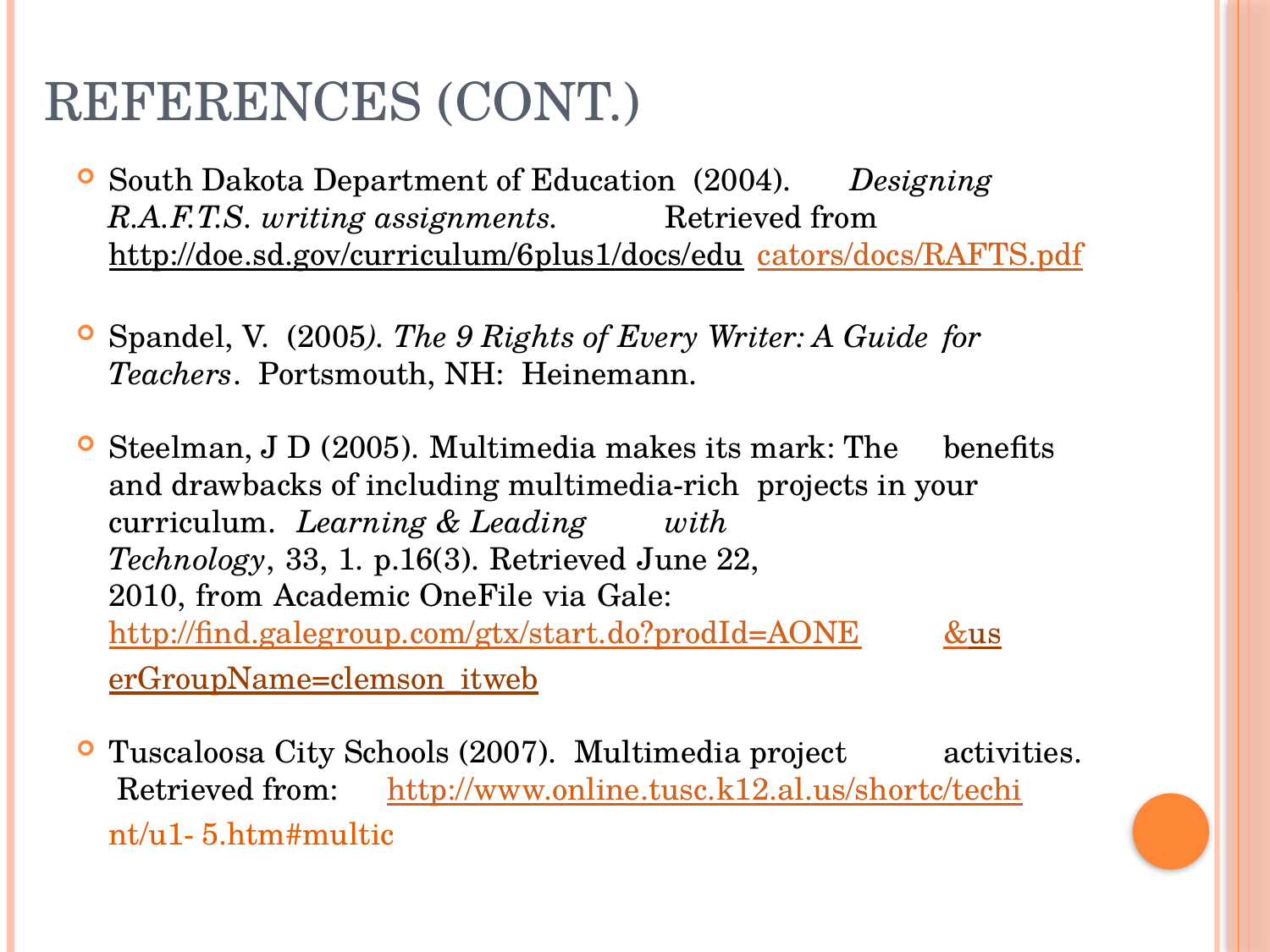

# References (cont.)
South Dakota Department of Education  (2004).  	Designing R.A.F.T.S. writing assignments.  	Retrieved from 	http://doe.sd.gov/curriculum/6plus1/docs/edu	cators/docs/RAFTS.pdf

Spandel, V.  (2005). The 9 Rights of Every Writer: A Guide 	for Teachers.  Portsmouth, NH:  Heinemann.

Steelman, J D (2005). Multimedia makes its mark: The 	benefits and drawbacks of including multimedia-rich 	projects in your curriculum.  Learning & Leading 	with 	Technology, 33, 1. p.16(3). Retrieved June 22, 	2010, from Academic OneFile via Gale:
	http://find.galegroup.com/gtx/start.do?prodId=AONE	&userGroupName=clemson_itweb

Tuscaloosa City Schools (2007).  Multimedia project 	activities.  Retrieved from:    	http://www.online.tusc.k12.al.us/shortc/techint/u1-	5.htm#multic